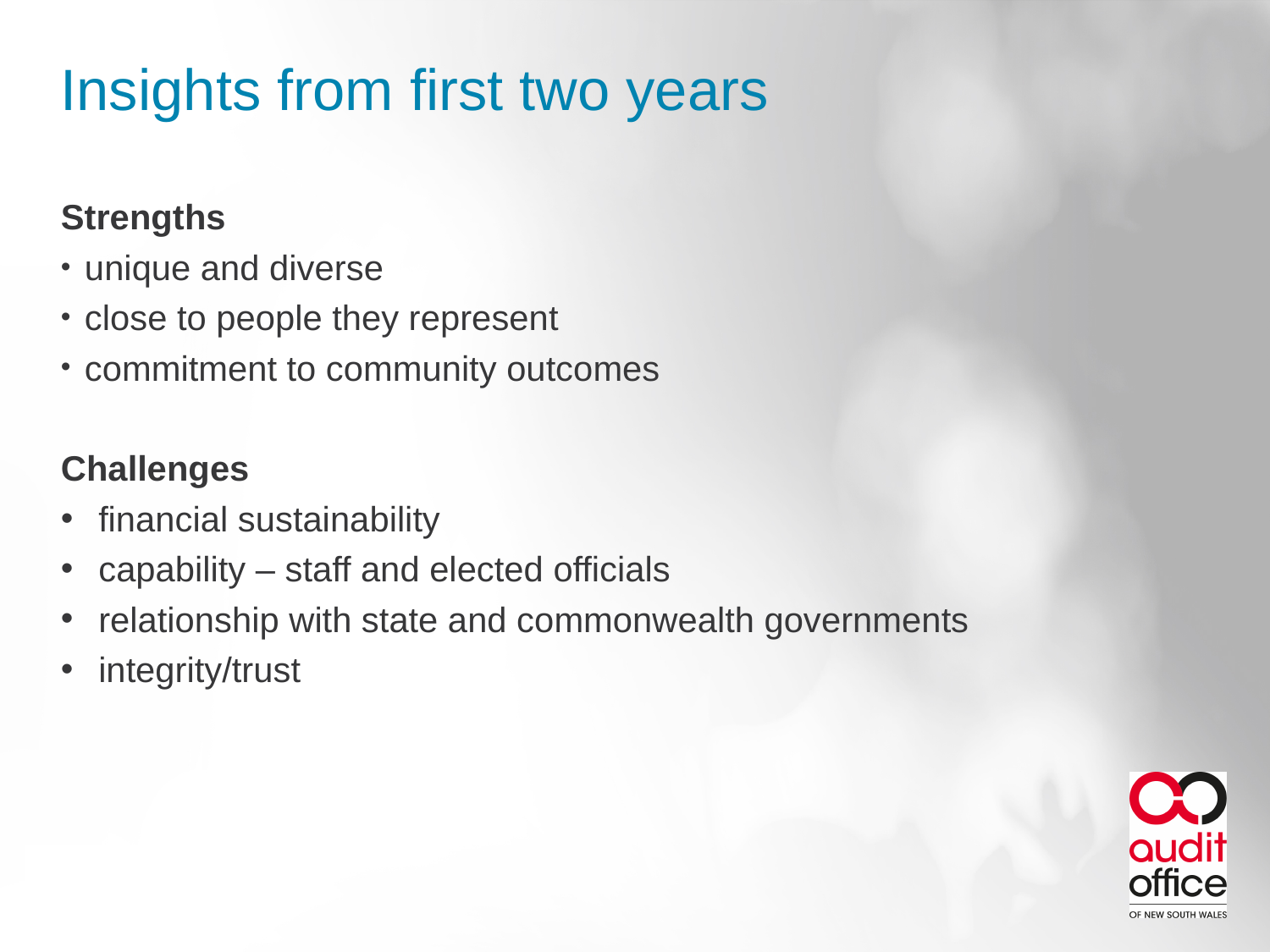

# Insights from first two years
Strengths
unique and diverse
close to people they represent
commitment to community outcomes

Challenges
financial sustainability
capability – staff and elected officials
relationship with state and commonwealth governments
integrity/trust